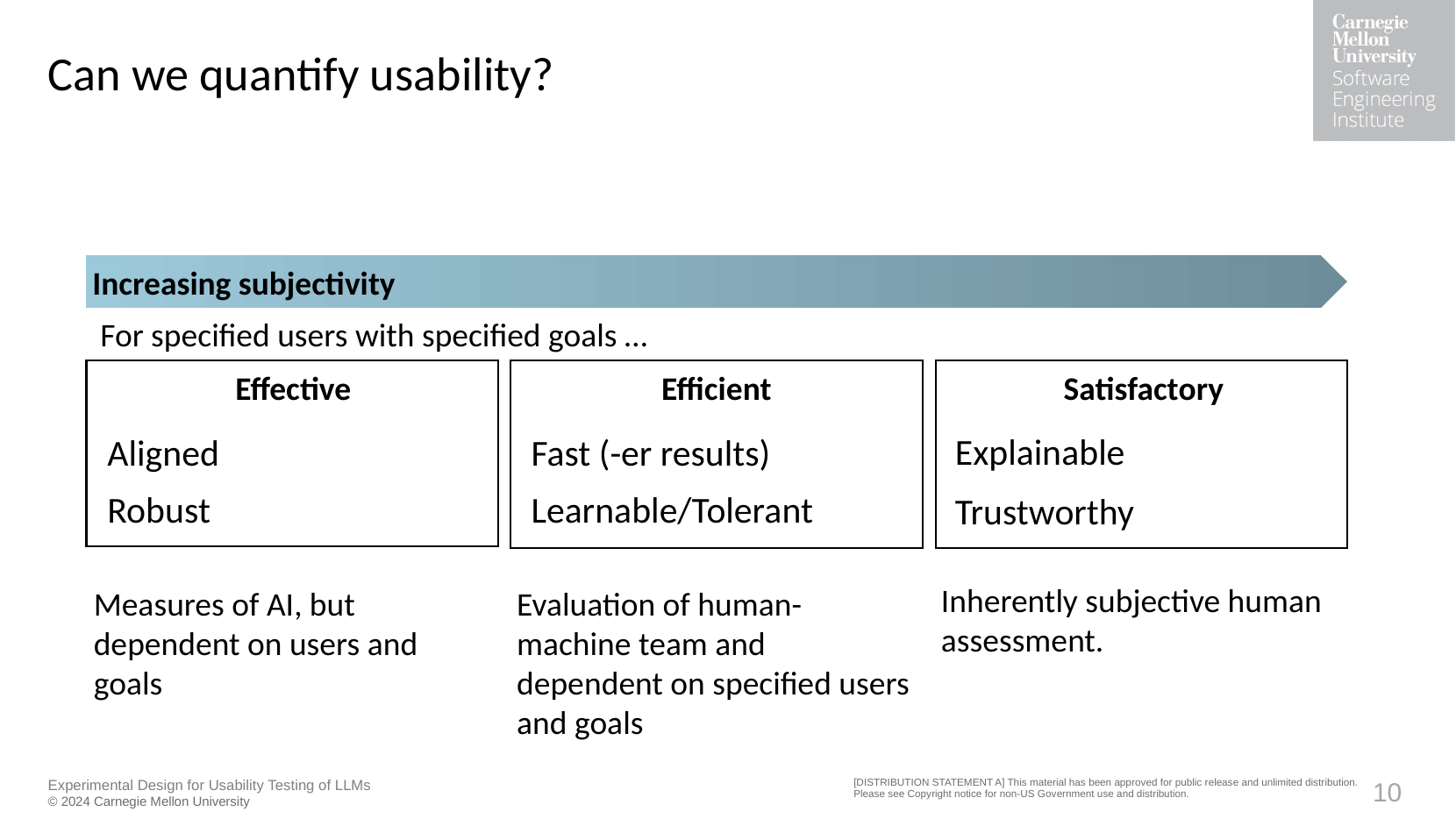

# Can we quantify usability?
Increasing subjectivity
For specified users with specified goals …

Effective

Efficient

Satisfactory
Explainable
Aligned
Fast (-er results)
Robust
Learnable/Tolerant
Trustworthy
Inherently subjective human assessment.
Measures of AI, but dependent on users and goals
Evaluation of human-machine team and dependent on specified users and goals